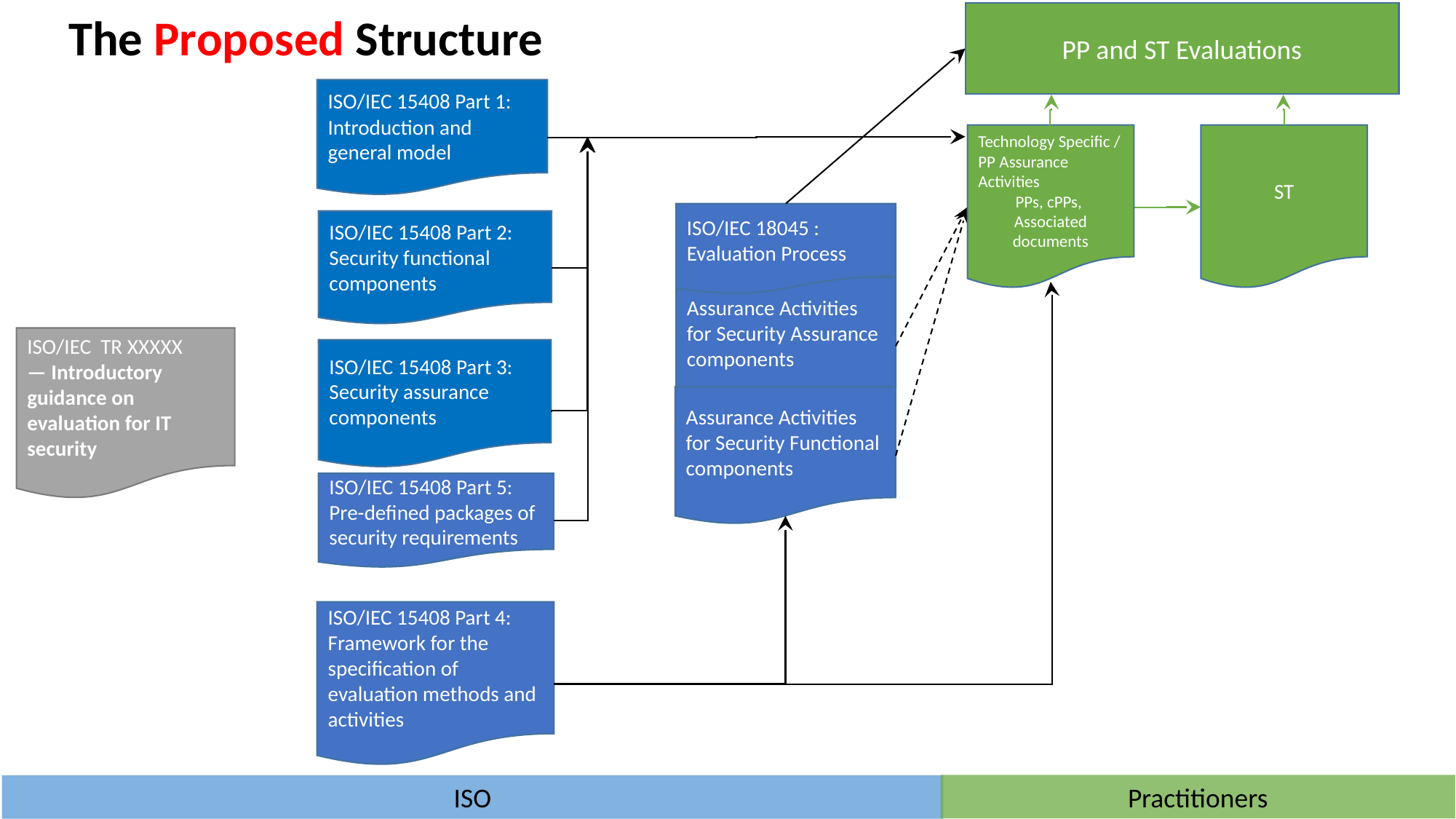

The Proposed Structure
PP and ST Evaluations

ISO/IEC 15408 Part 1: Introduction and general model

ST
Technology Specific / PP Assurance Activities
PPs, cPPs,
Associated documents

ISO/IEC 18045 : Evaluation Process

ISO/IEC 15408 Part 2: Security functional components

Assurance Activities for Security Assurance components

ISO/IEC  TR XXXXX
— Introductory guidance on evaluation for IT security
ISO/IEC 15408 Part 3: Security assurance components
Assurance Activities for Security Functional components
ISO/IEC 15408 Part 5: Pre-defined packages of security requirements

ISO/IEC 15408 Part 4: Framework for the specification of evaluation methods and activities
Practitioners
ISO